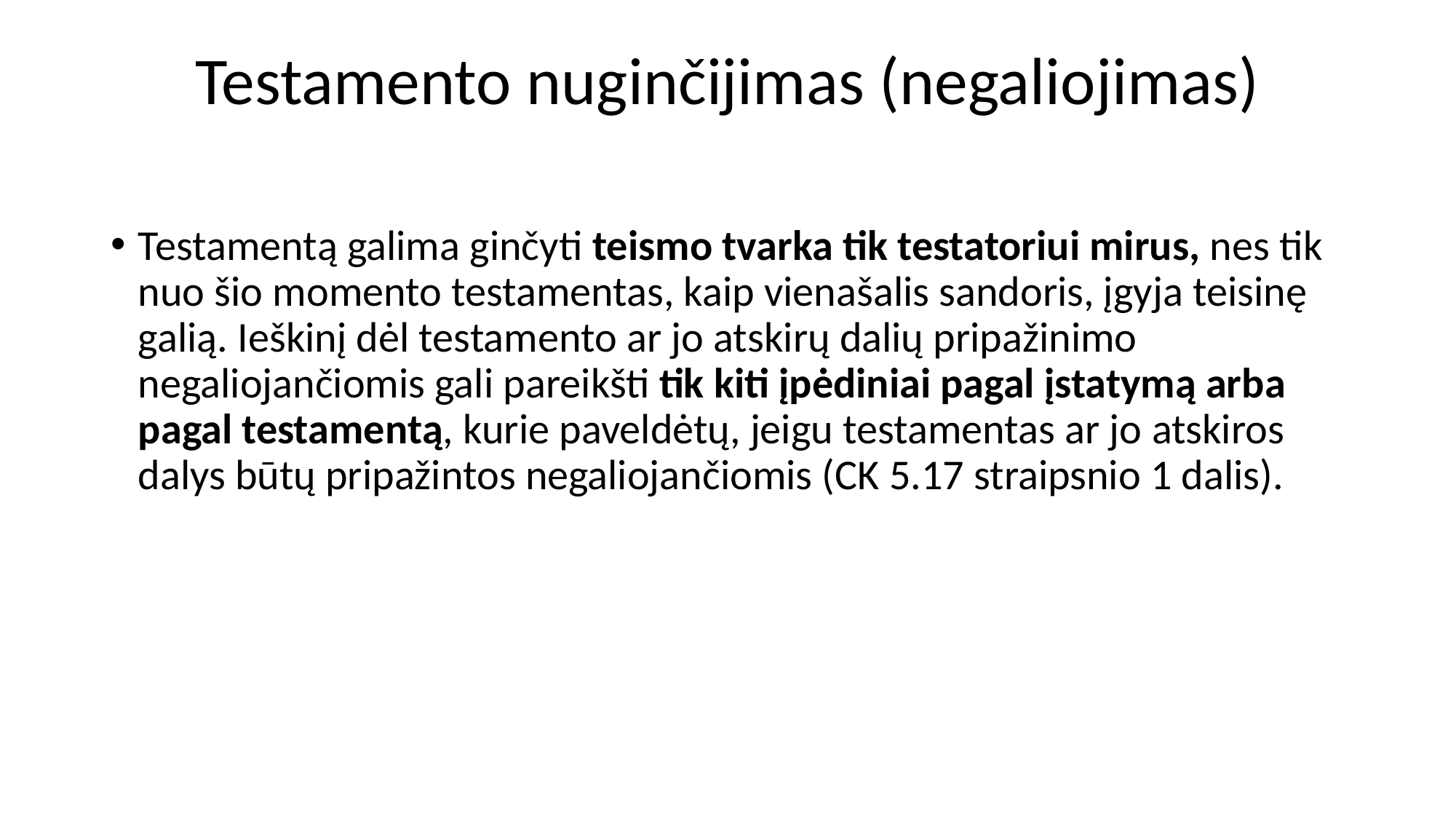

# Testamento nuginčijimas (negaliojimas)
Testamentą galima ginčyti teismo tvarka tik testatoriui mirus, nes tik nuo šio momento testamentas, kaip vienašalis sandoris, įgyja teisinę galią. Ieškinį dėl testamento ar jo atskirų dalių pripažinimo negaliojančiomis gali pareikšti tik kiti įpėdiniai pagal įstatymą arba pagal testamentą, kurie paveldėtų, jeigu testamentas ar jo atskiros dalys būtų pripažintos negaliojančiomis (CK 5.17 straipsnio 1 dalis).